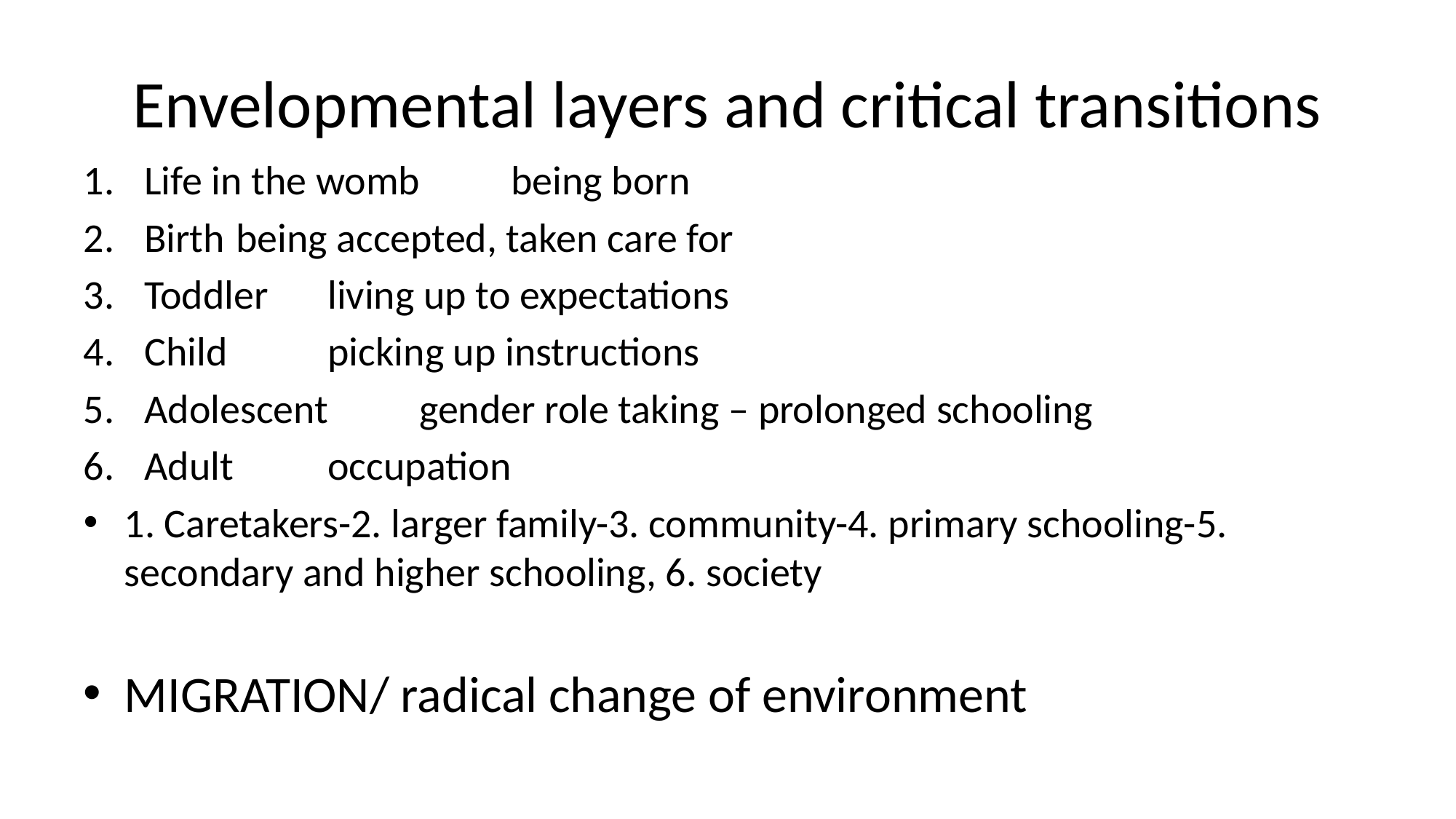

# Envelopmental layers and critical transitions
Life in the womb		being born
Birth				being accepted, taken care for
Toddler				living up to expectations
Child 				picking up instructions
Adolescent 			gender role taking – prolonged schooling
Adult 				occupation
1. Caretakers-2. larger family-3. community-4. primary schooling-5. secondary and higher schooling, 6. society

MIGRATION/ radical change of environment